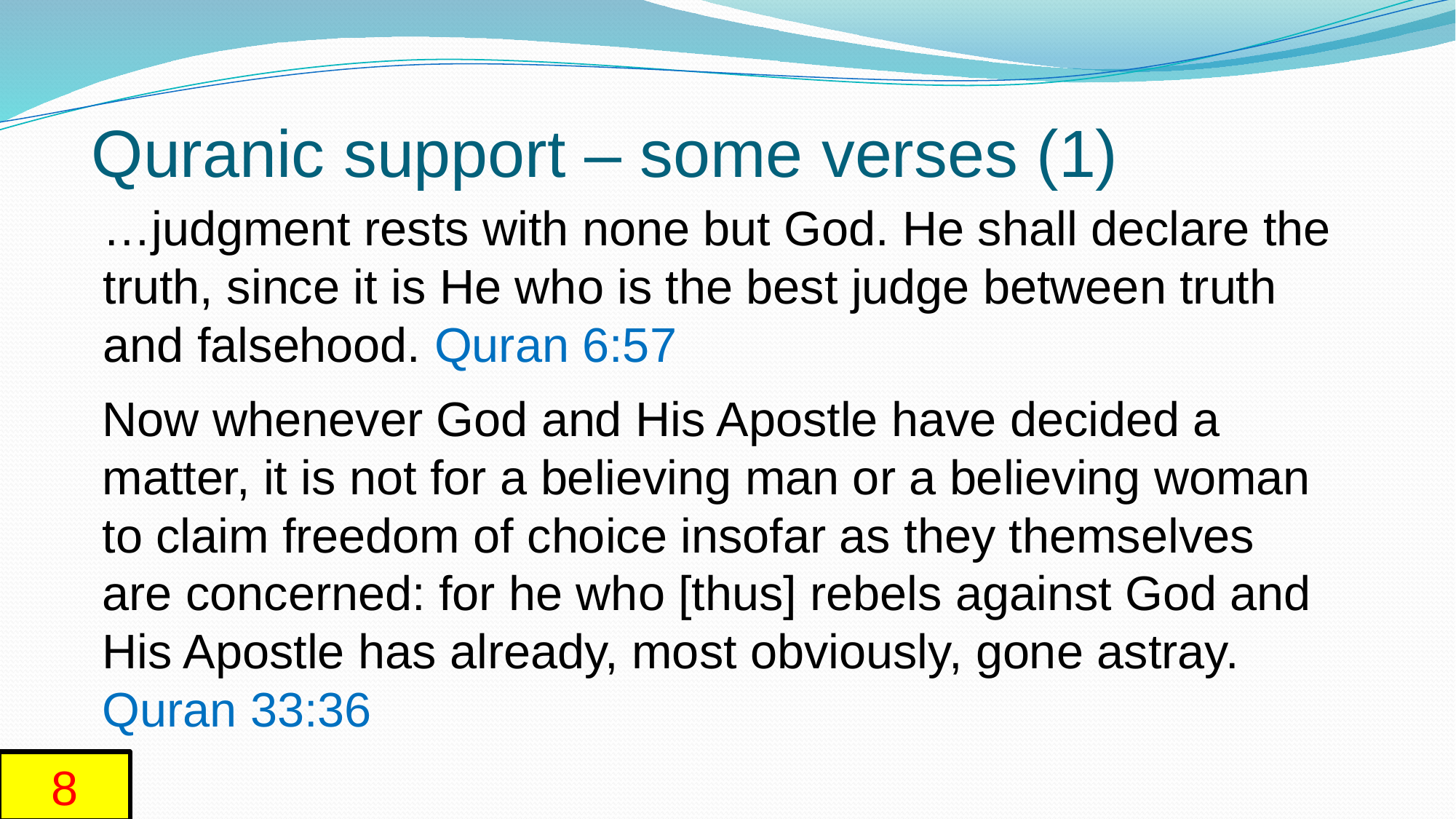

# Quranic support – some verses (1)
…judgment rests with none but God. He shall declare the truth, since it is He who is the best judge between truth and falsehood. Quran 6:57
Now whenever God and His Apostle have decided a matter, it is not for a believing man or a believing woman to claim freedom of choice insofar as they themselves are concerned: for he who [thus] rebels against God and His Apostle has already, most obviously, gone astray. Quran 33:36
8